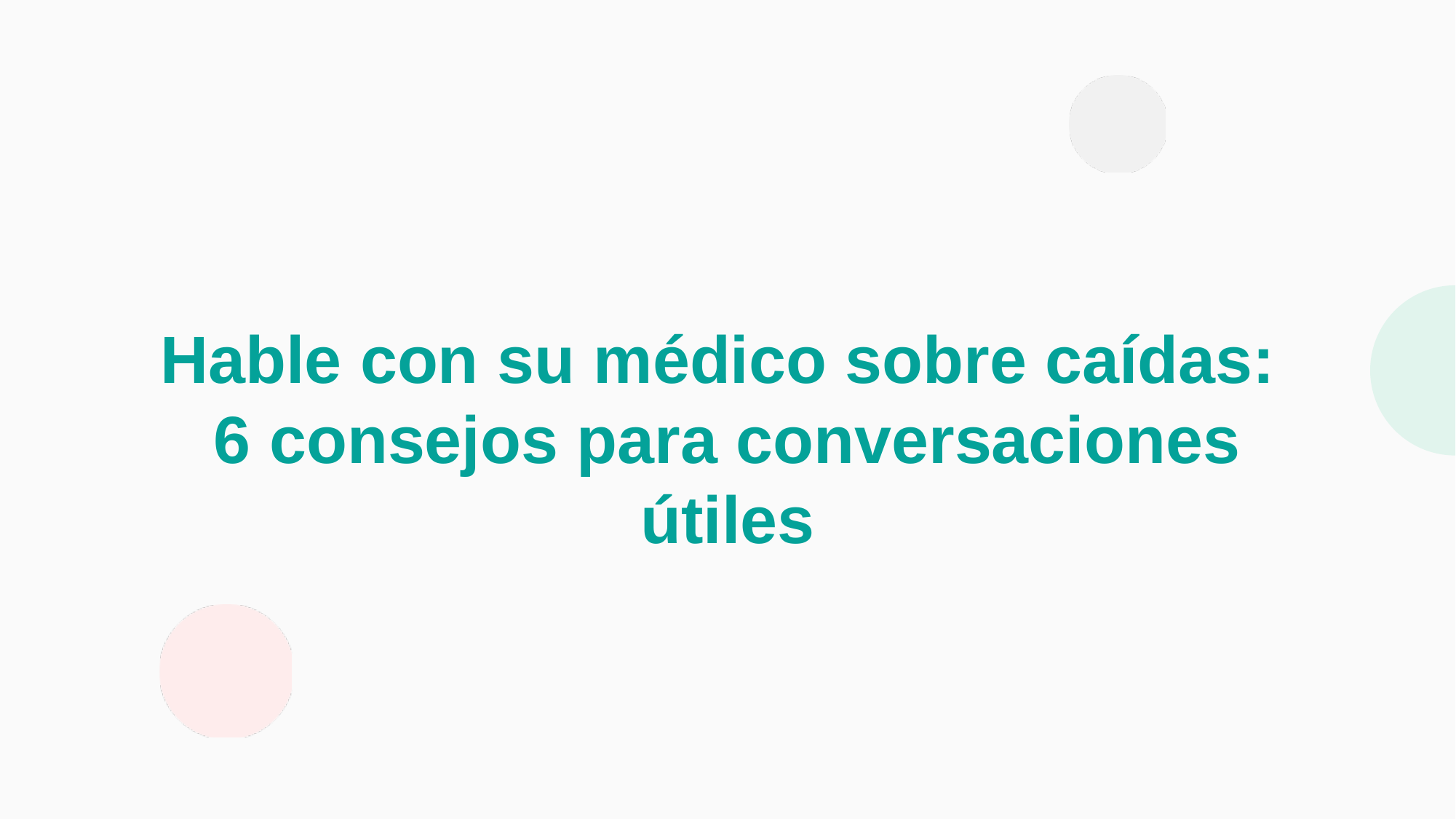

Hable con su médico sobre caídas:
6 consejos para conversaciones útiles